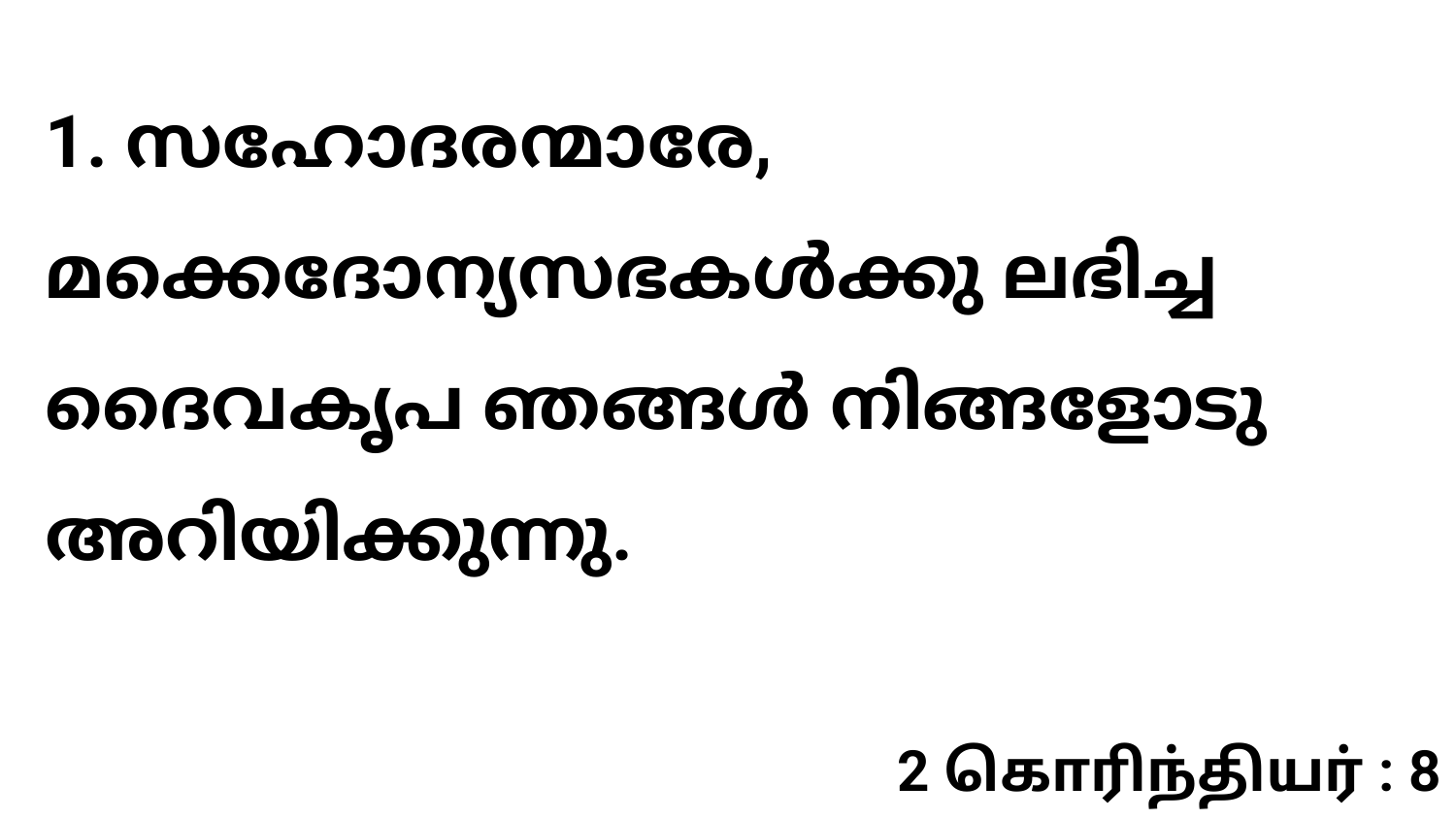

1. സഹോദരന്മാരേ, മക്കെദോന്യസഭകൾക്കു ലഭിച്ച ദൈവകൃപ ഞങ്ങൾ നിങ്ങളോടു അറിയിക്കുന്നു.
2 கொரிந்தியர் : 8